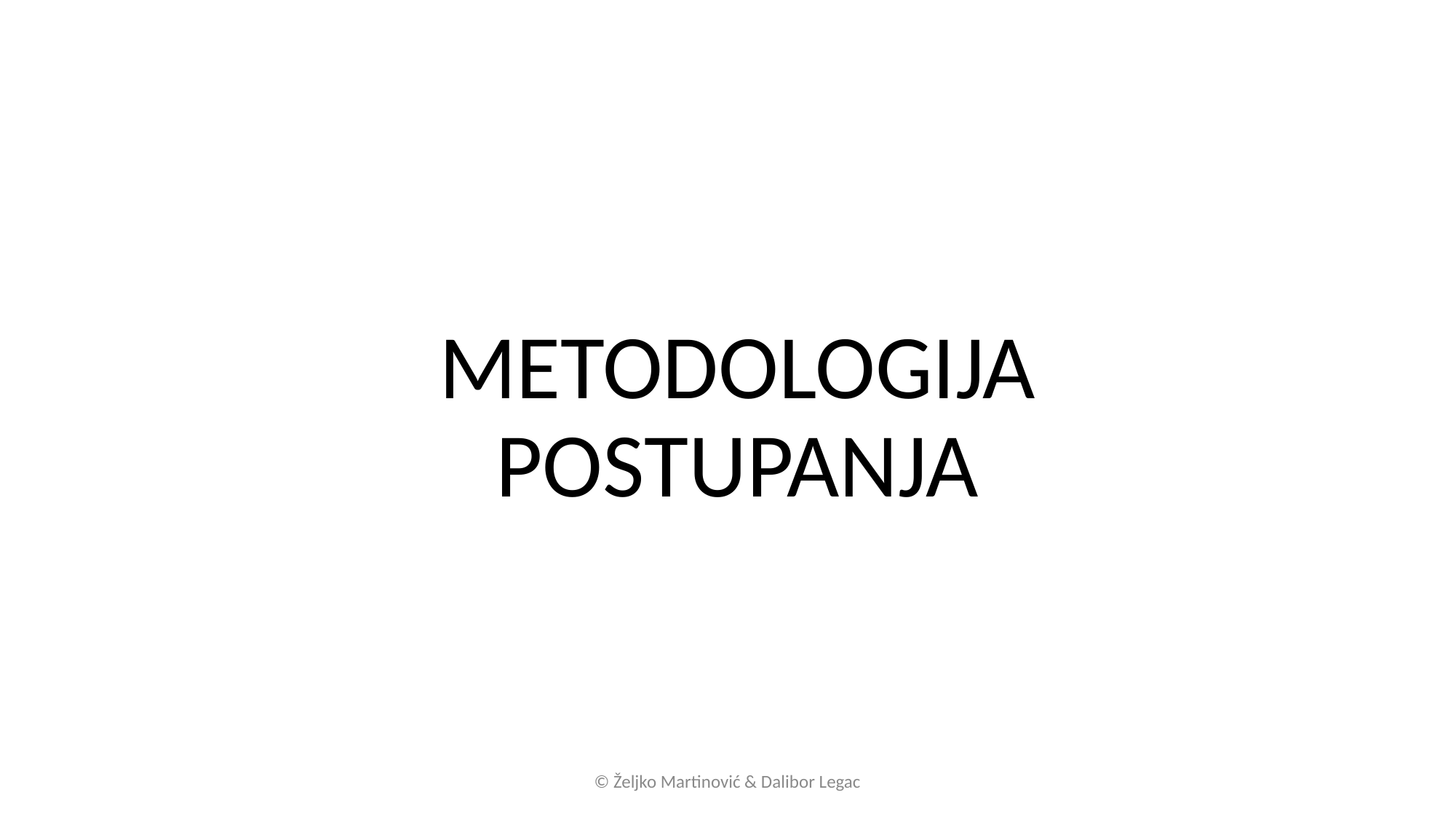

# METODOLOGIJA POSTUPANJA
© Željko Martinović & Dalibor Legac